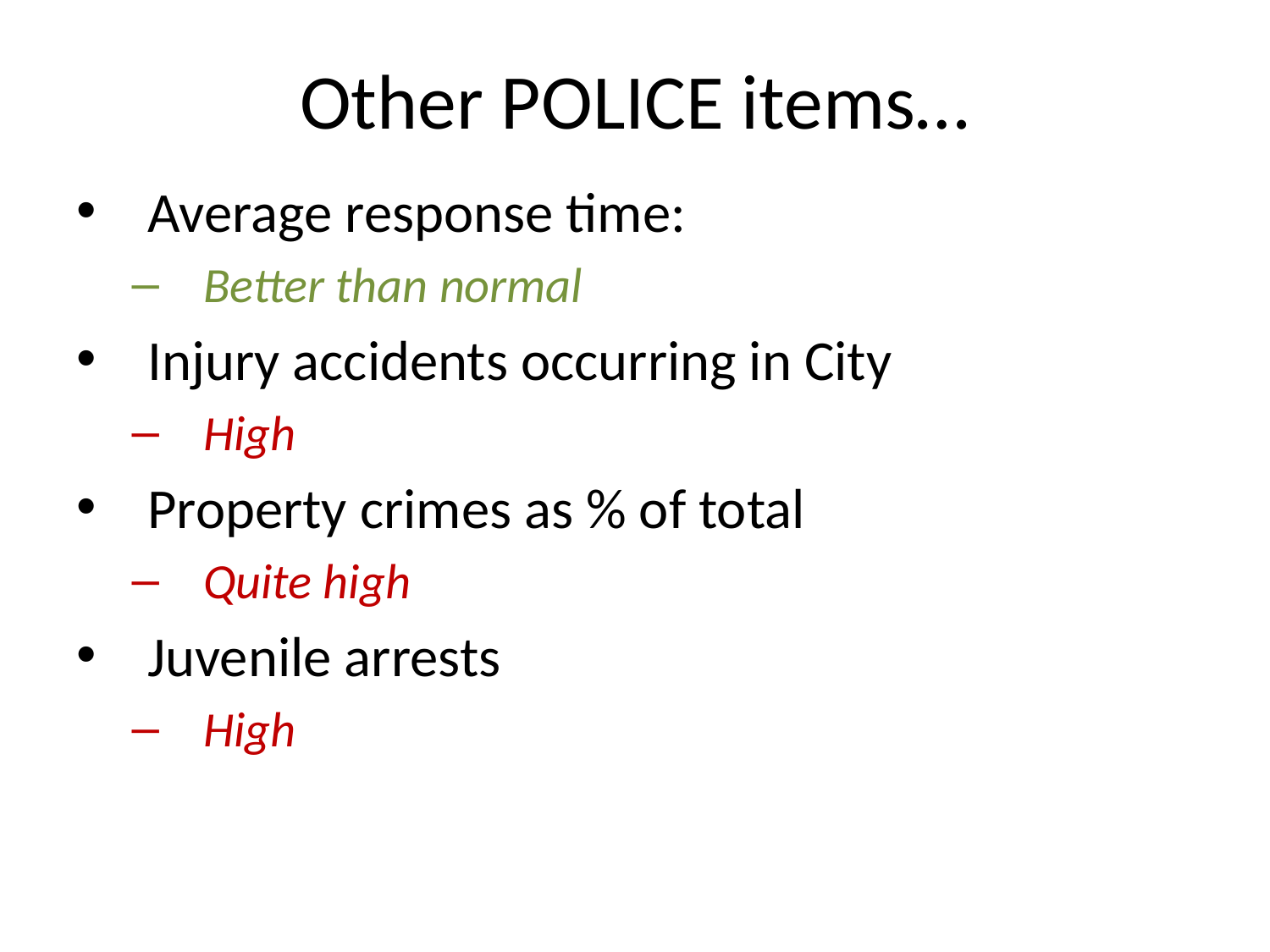

# Other POLICE items…
Average response time:
Better than normal
Injury accidents occurring in City
High
Property crimes as % of total
Quite high
Juvenile arrests
High